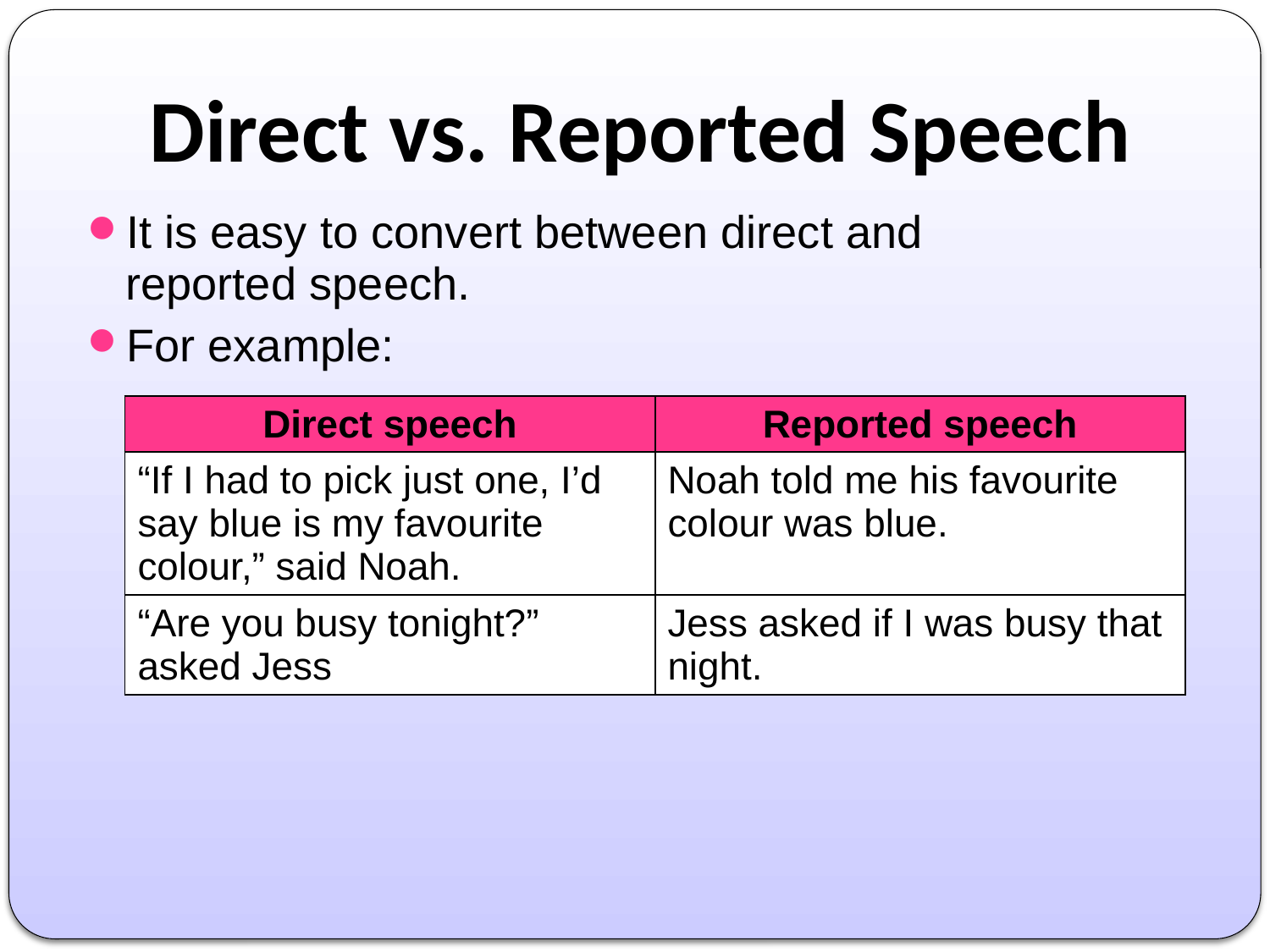

# Direct vs. Reported Speech
It is easy to convert between direct and reported speech.
For example:

| Direct speech | Reported speech |
| --- | --- |
| “If I had to pick just one, I’d say blue is my favourite colour,” said Noah. |  |
|  | Jess asked if I was busy that night. |
| Direct speech | Reported speech |
| --- | --- |
| “If I had to pick just one, I’d say blue is my favourite colour,” said Noah. | Noah told me his favourite colour was blue. |
| “Are you busy tonight?” asked Jess | Jess asked if I was busy that night. |